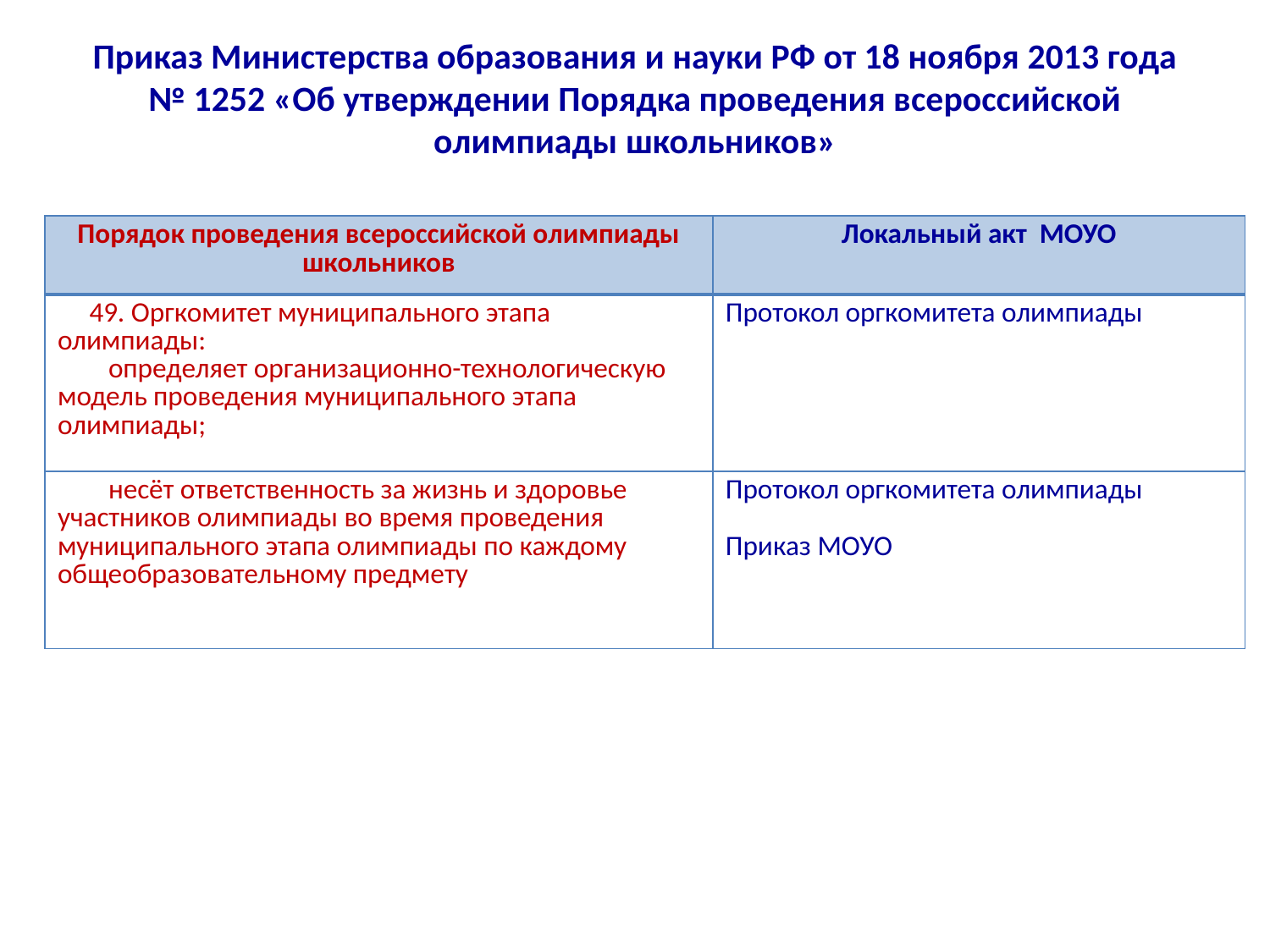

# Приказ Министерства образования и науки РФ от 18 ноября 2013 года № 1252 «Об утверждении Порядка проведения всероссийской олимпиады школьников»
| Порядок проведения всероссийской олимпиады школьников | Локальный акт МОУО |
| --- | --- |
| 49. Оргкомитет муниципального этапа олимпиады: определяет организационно-технологическую модель проведения муниципального этапа олимпиады; | Протокол оргкомитета олимпиады |
| несёт ответственность за жизнь и здоровье участников олимпиады во время проведения муниципального этапа олимпиады по каждому общеобразовательному предмету | Протокол оргкомитета олимпиады Приказ МОУО |